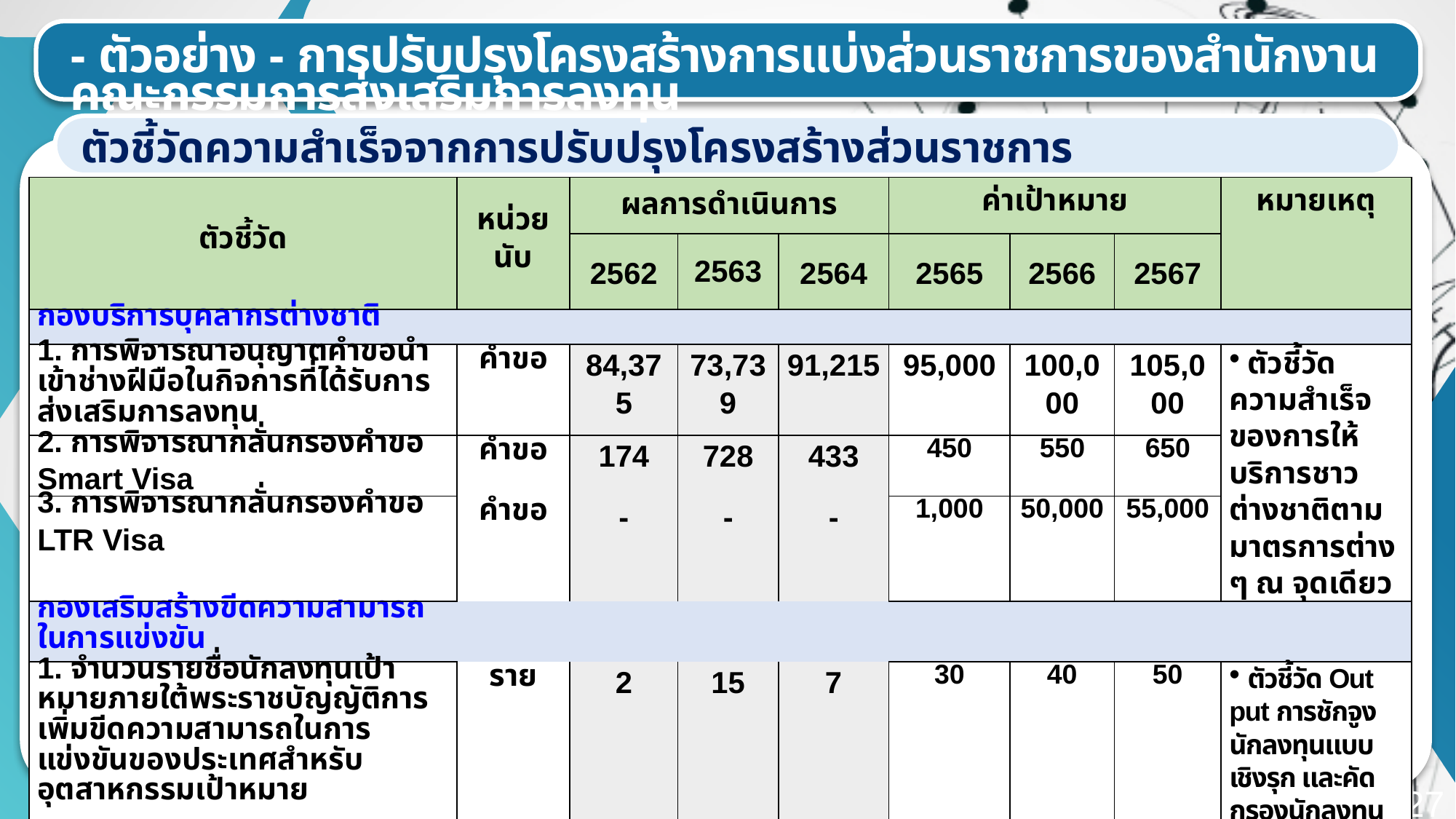

- ตัวอย่าง - การปรับปรุงโครงสร้างการแบ่งส่วนราชการของสำนักงานคณะกรรมการส่งเสริมการลงทุน
 ตัวชี้วัดความสำเร็จจากการปรับปรุงโครงสร้างส่วนราชการ
| ตัวชี้วัด | หน่วยนับ | ผลการดำเนินการ |  |  | ค่าเป้าหมาย |  |  | หมายเหตุ |
| --- | --- | --- | --- | --- | --- | --- | --- | --- |
| ตัวชี้วัดผลงาน |  | 2562 | 2563 | 2564 | 2565 | 2566 | 2567 |  |
| กองบริการบุคลากรต่างชาติ |  |  |  |  |  |  |  |  |
| 1. การพิจารณาอนุญาตคำขอนำเข้าช่างฝีมือในกิจการที่ได้รับการส่งเสริมการลงทุน | คำขอ | 84,375 | 73,739 | 91,215 | 95,000 | 100,000 | 105,000 | ตัวชี้วัดความสำเร็จของการให้บริการชาวต่างชาติตามมาตรการต่าง ๆ ณ จุดเดียว |
| 2. การพิจารณากลั่นกรองคำขอ Smart Visa | คำขอ | 174 | 728 | 433 | 450 | 550 | 650 |  |
| 3. การพิจารณากลั่นกรองคำขอ LTR Visa | คำขอ | - | - | - | 1,000 | 50,000 | 55,000 |  |
| กองเสริมสร้างขีดความสามารถในการแข่งขัน |  |  |  |  |  |  |  |  |
| 1. จำนวนรายชื่อนักลงทุนเป้าหมายภายใต้พระราชบัญญัติการเพิ่มขีดความสามารถในการแข่งขันของประเทศสำหรับอุตสาหกรรมเป้าหมาย | ราย | 2 | 15 | 7 | 30 | 40 | 50 | ตัวชี้วัด Out put การชักจูงนักลงทุนแบบเชิงรุก และคัดกรองนักลงทุนกลุ่มเป้าหมาย |
| 2. มูลค่าการเบิกจ่ายเงินสนับสนุนจากกองทุนเพิ่มขีดความสามารถในการแข่งขันของประเทศ | ล้านบาท | - | - | 3.1 | ไม่น้อยกว่า 300 | ไม่น้อยกว่า 500 | ไม่น้อยกว่า 800 | ตัวชี้วัดความสำเร็จของการบริหารจัดการงานกองทุน |
27